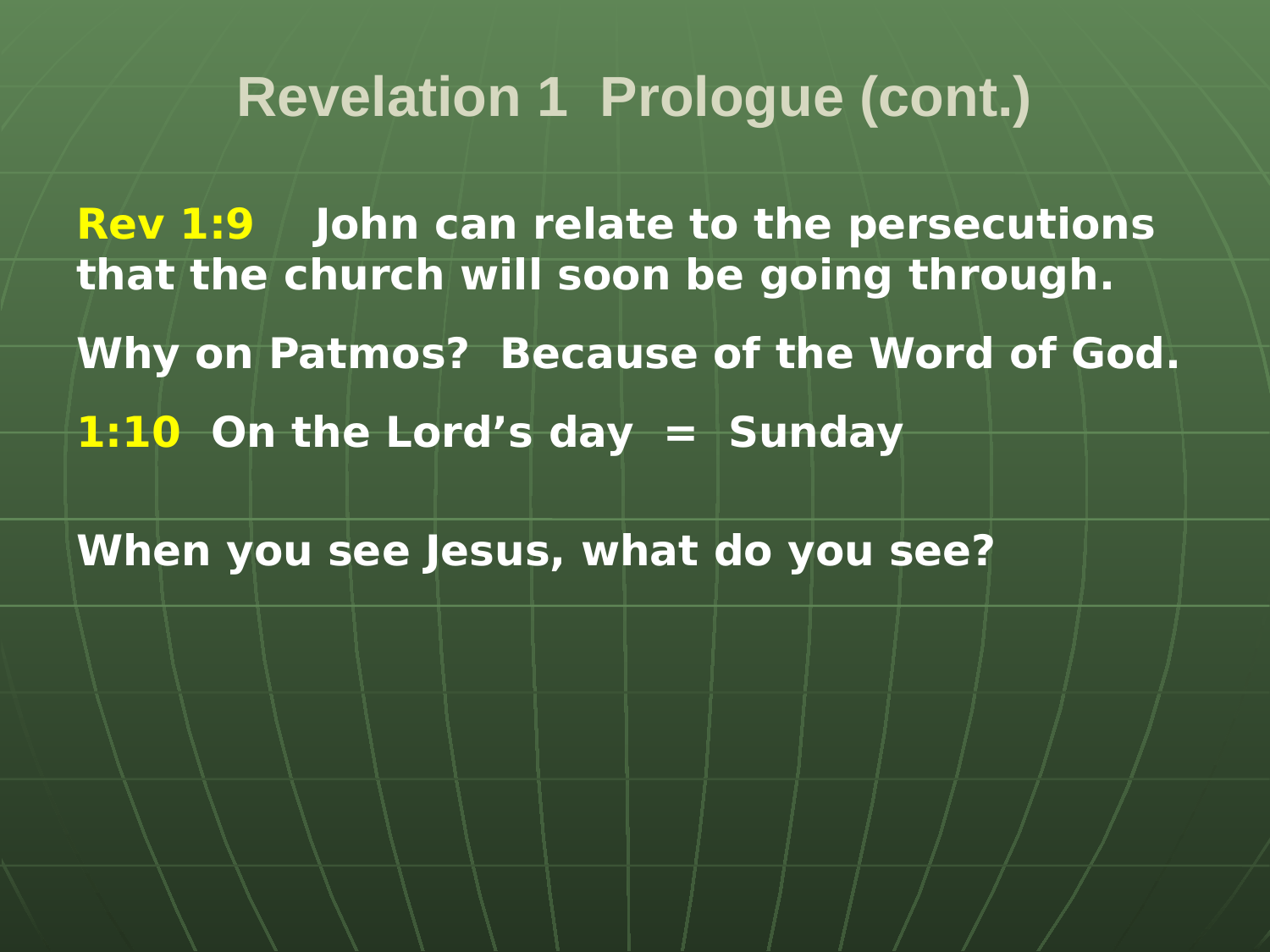

# Revelation 1  Prologue (cont.)
Rev 1:9    John can relate to the persecutions that the church will soon be going through.

Why on Patmos?  Because of the Word of God.

1:10  On the Lord’s day  =  Sunday

When you see Jesus, what do you see?